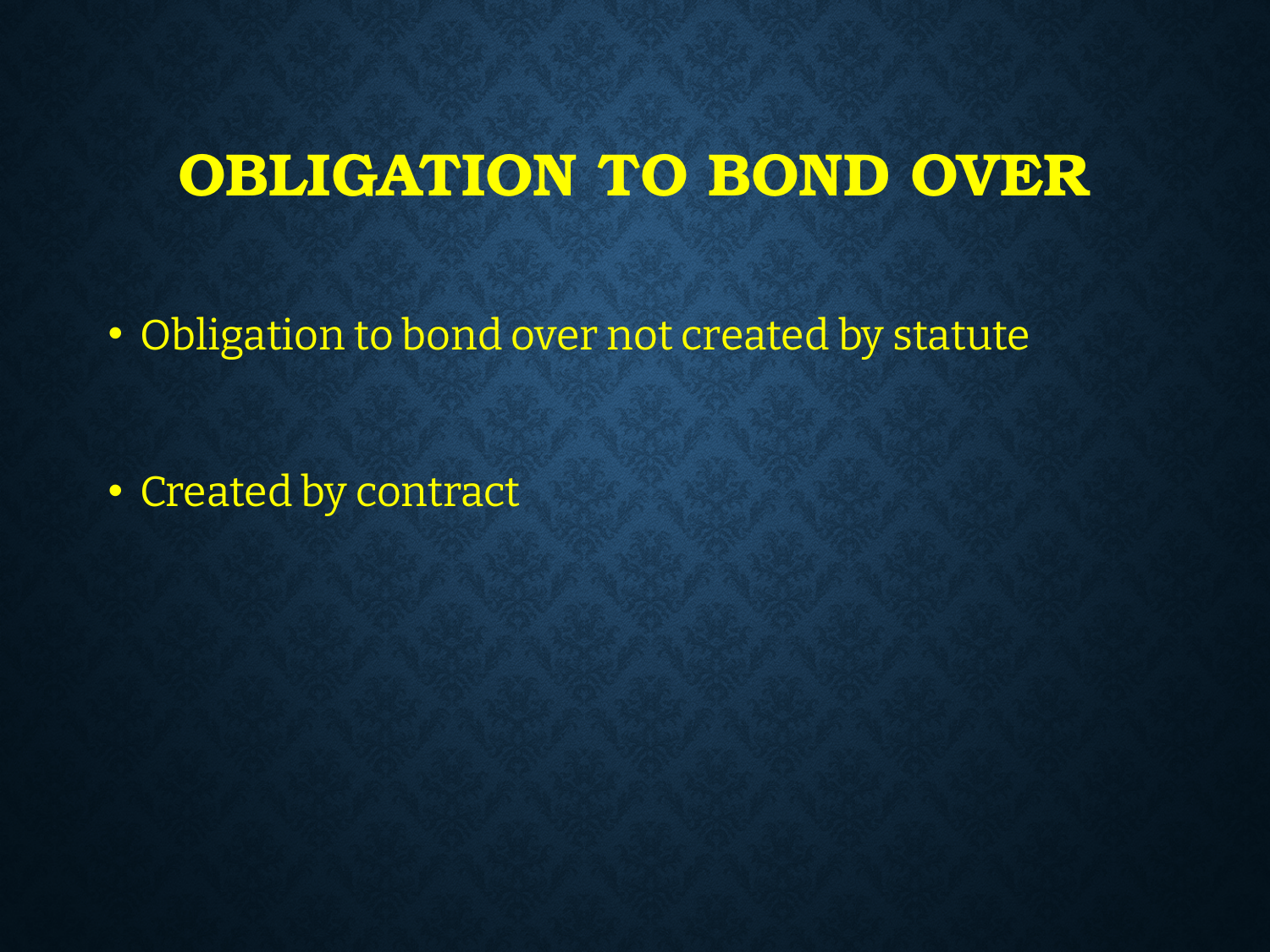

# Obligation to bond over
Obligation to bond over not created by statute

Created by contract